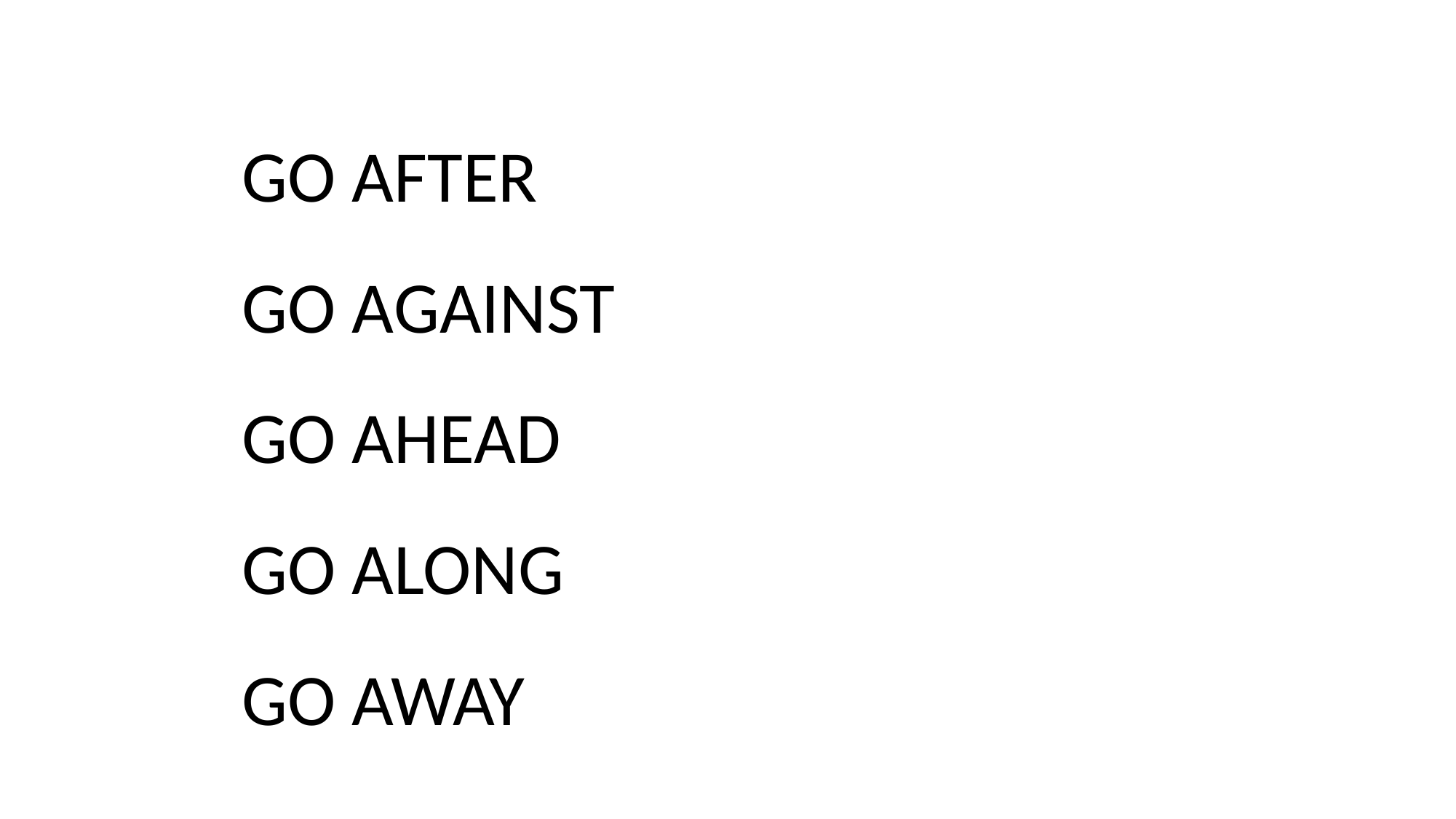

GO AFTER
GO AGAINST
GO AHEAD
GO ALONG
GO AWAY